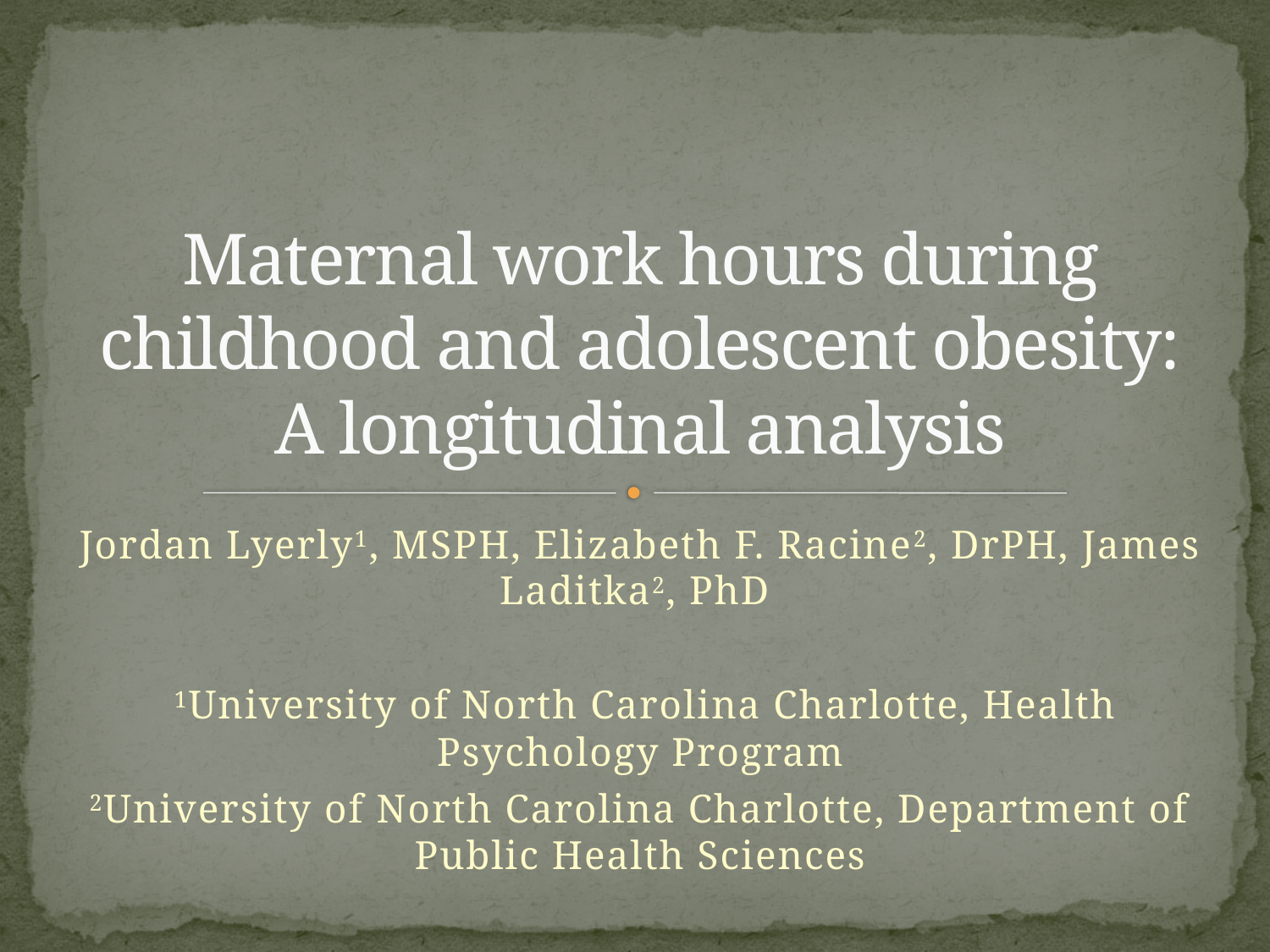

# Maternal work hours during childhood and adolescent obesity: A longitudinal analysis
Jordan Lyerly1, MSPH, Elizabeth F. Racine2, DrPH, James Laditka2, PhD

 1University of North Carolina Charlotte, Health Psychology Program
2University of North Carolina Charlotte, Department of Public Health Sciences